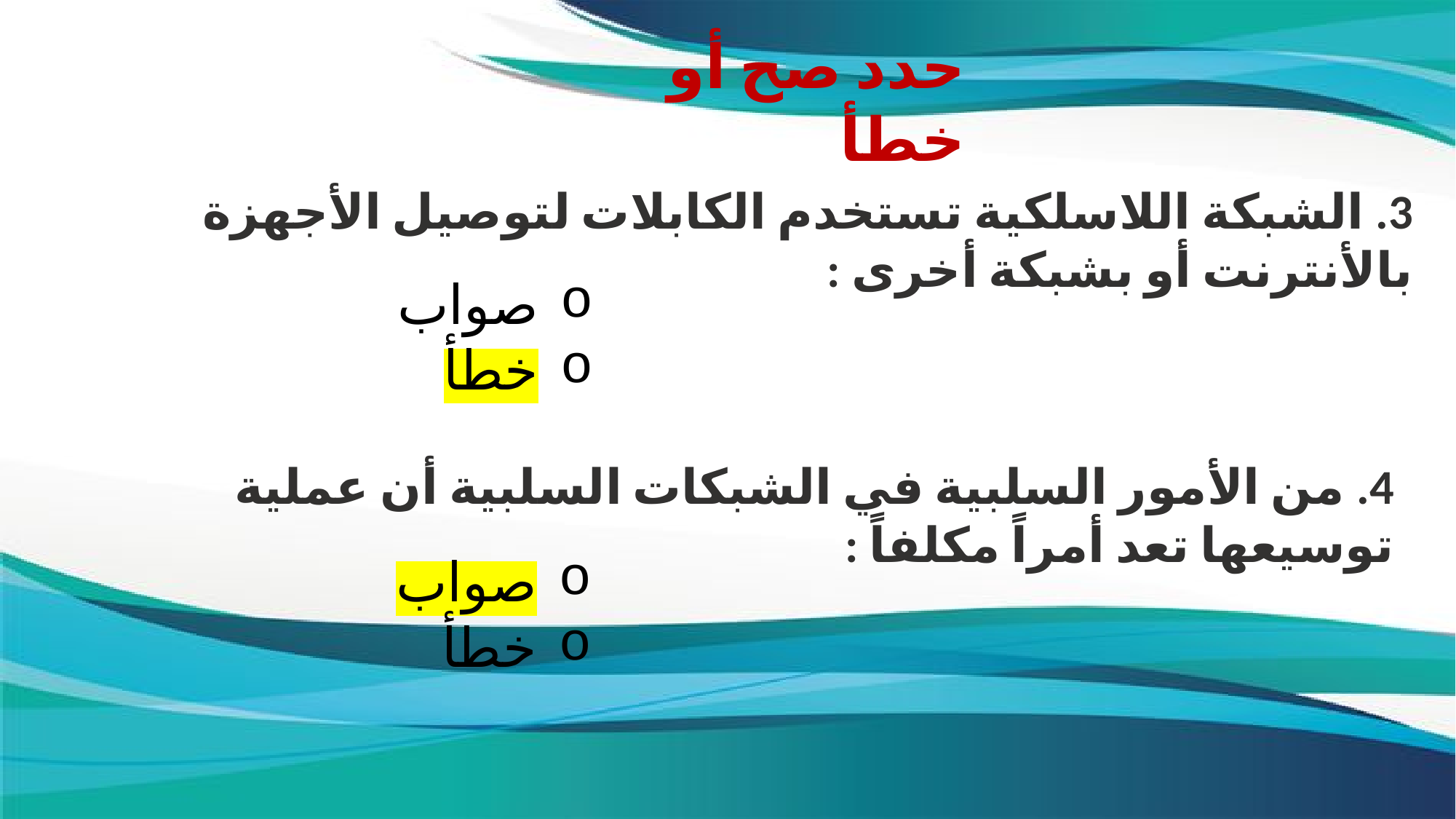

حدد صح أو خطأ
3. الشبكة اللاسلكية تستخدم الكابلات لتوصيل الأجهزة بالأنترنت أو بشبكة أخرى :
صواب
خطأ
4. من الأمور السلبية في الشبكات السلبية أن عملية توسيعها تعد أمراً مكلفاً :
صواب
خطأ